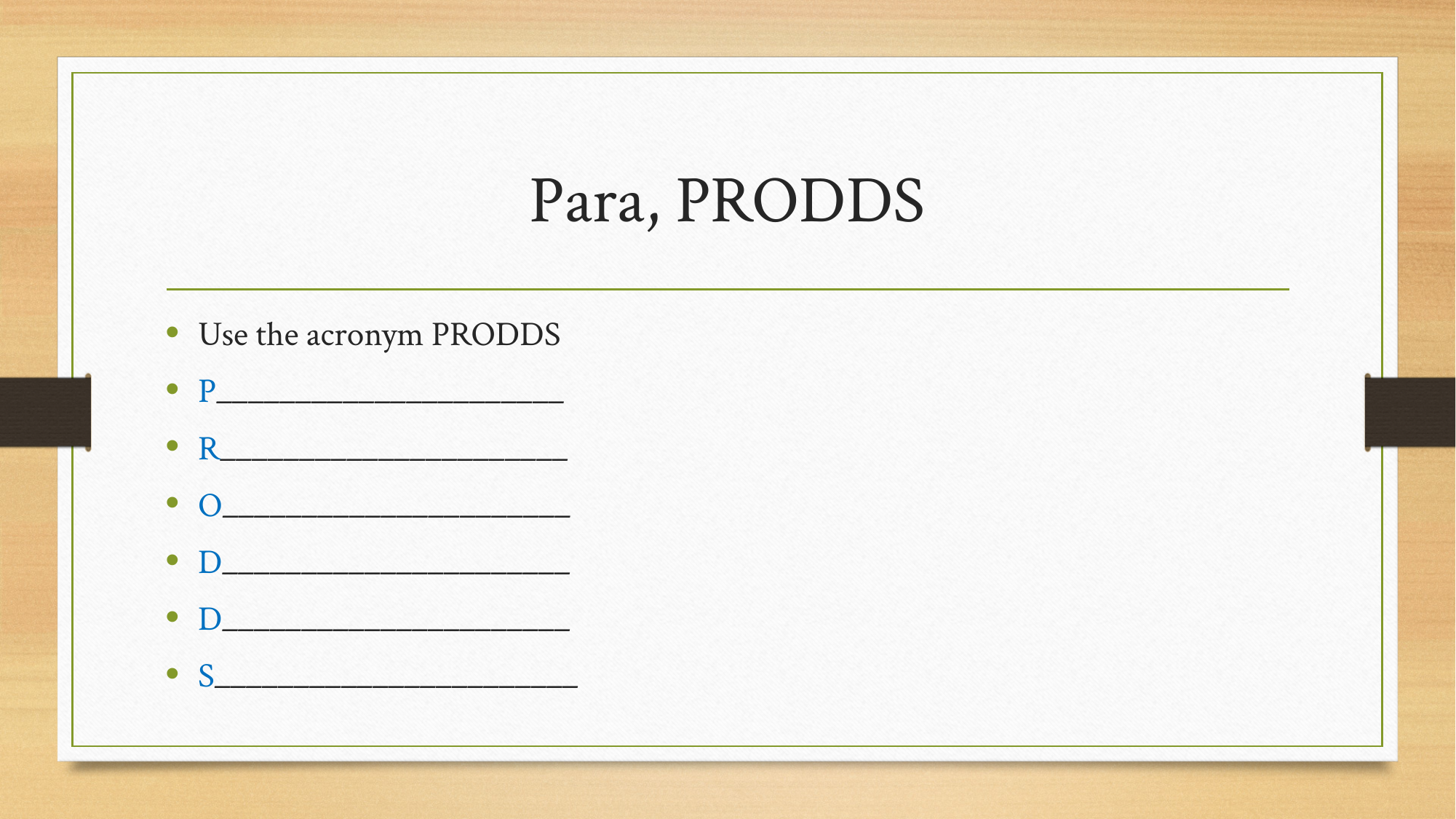

# Para, PRODDS
Use the acronym PRODDS
P______________________
R______________________
O______________________
D______________________
D______________________
S_______________________